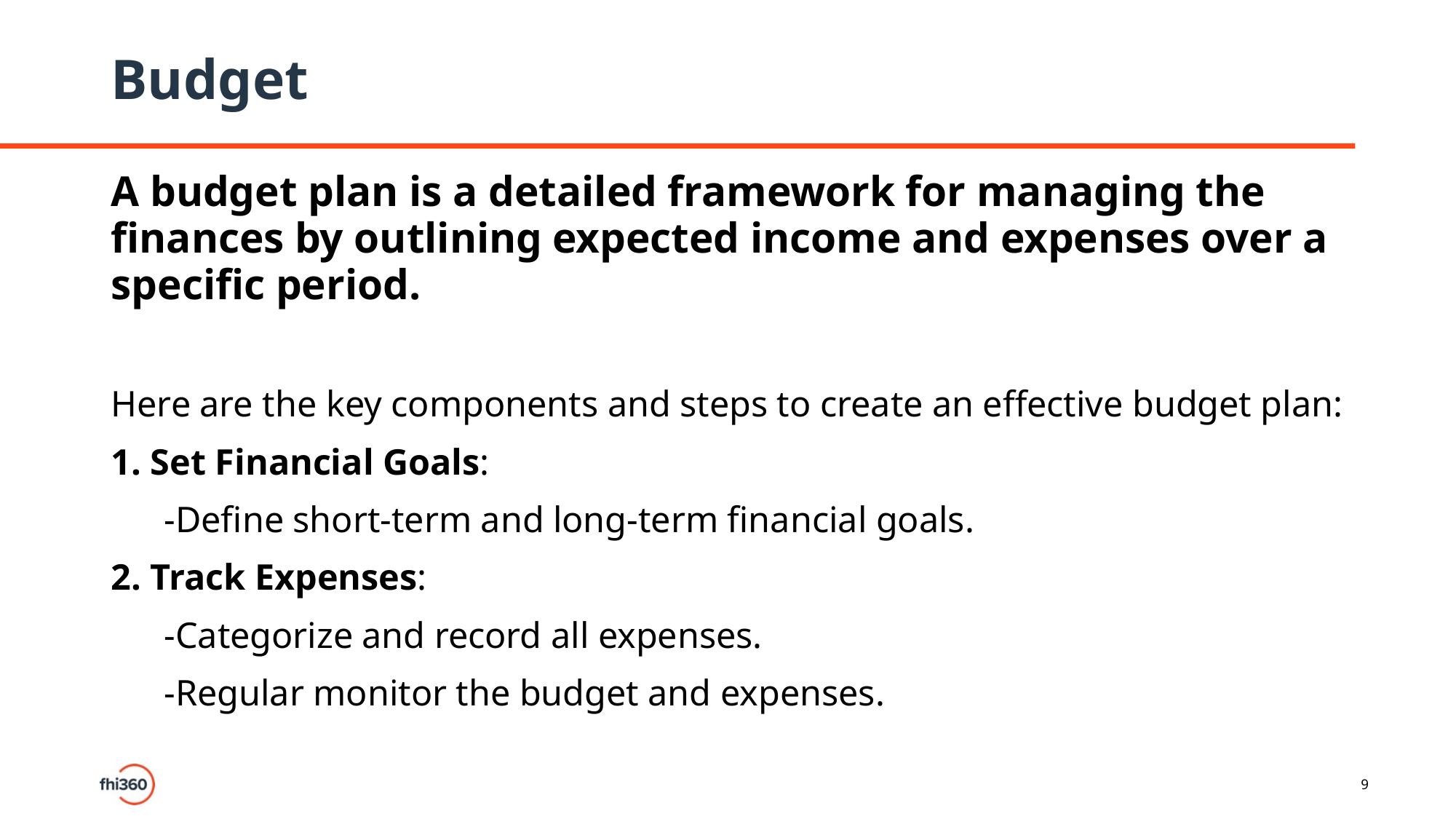

# Budget
A budget plan is a detailed framework for managing the finances by outlining expected income and expenses over a specific period.

Here are the key components and steps to create an effective budget plan:
1. Set Financial Goals:
-Define short-term and long-term financial goals.
2. Track Expenses:
-Categorize and record all expenses.
-Regular monitor the budget and expenses.